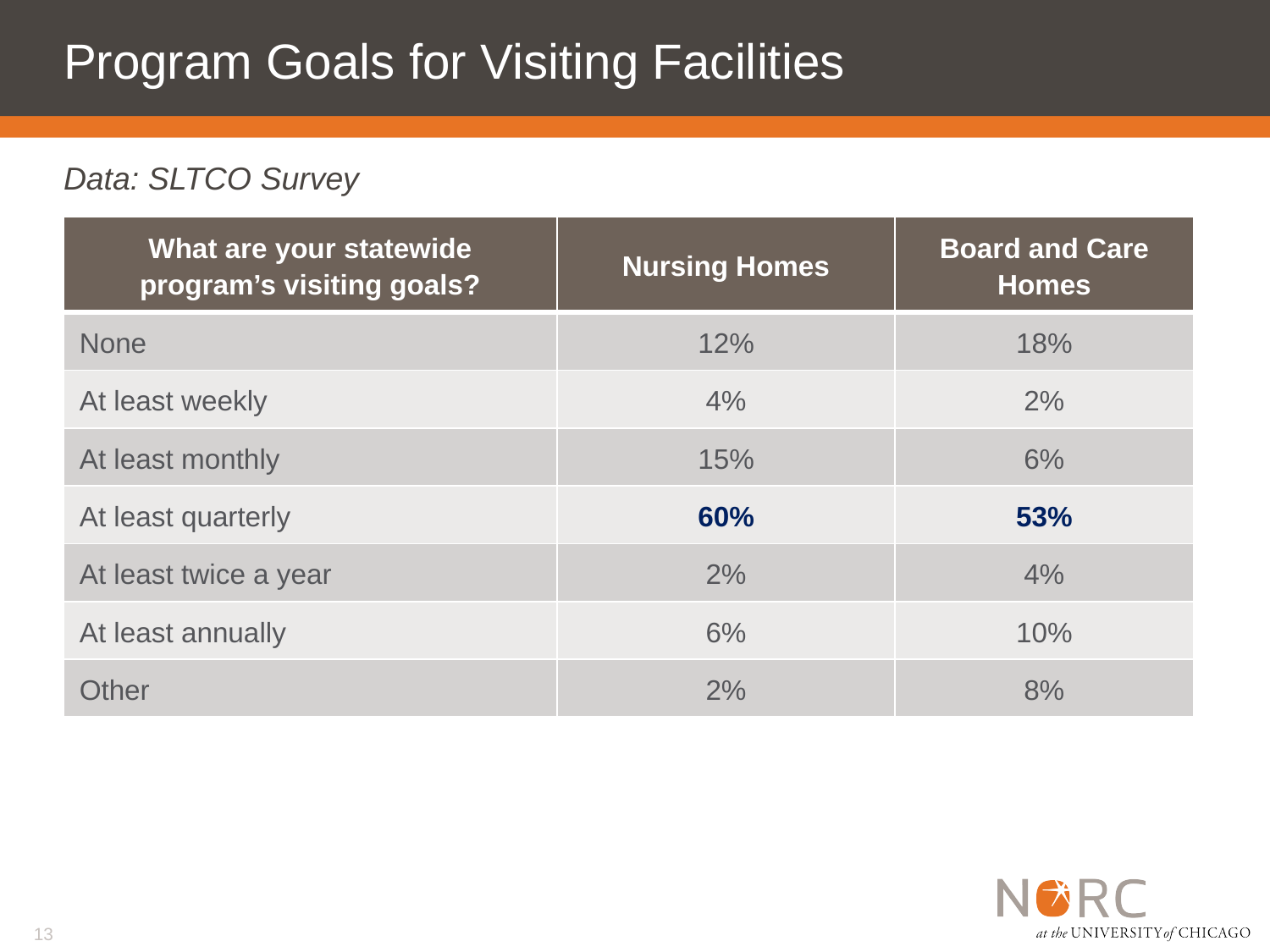

# Program Goals for Visiting Facilities
Data: SLTCO Survey
| What are your statewide program’s visiting goals? | Nursing Homes | Board and Care Homes |
| --- | --- | --- |
| None | 12% | 18% |
| At least weekly | 4% | 2% |
| At least monthly | 15% | 6% |
| At least quarterly | 60% | 53% |
| At least twice a year | 2% | 4% |
| At least annually | 6% | 10% |
| Other | 2% | 8% |